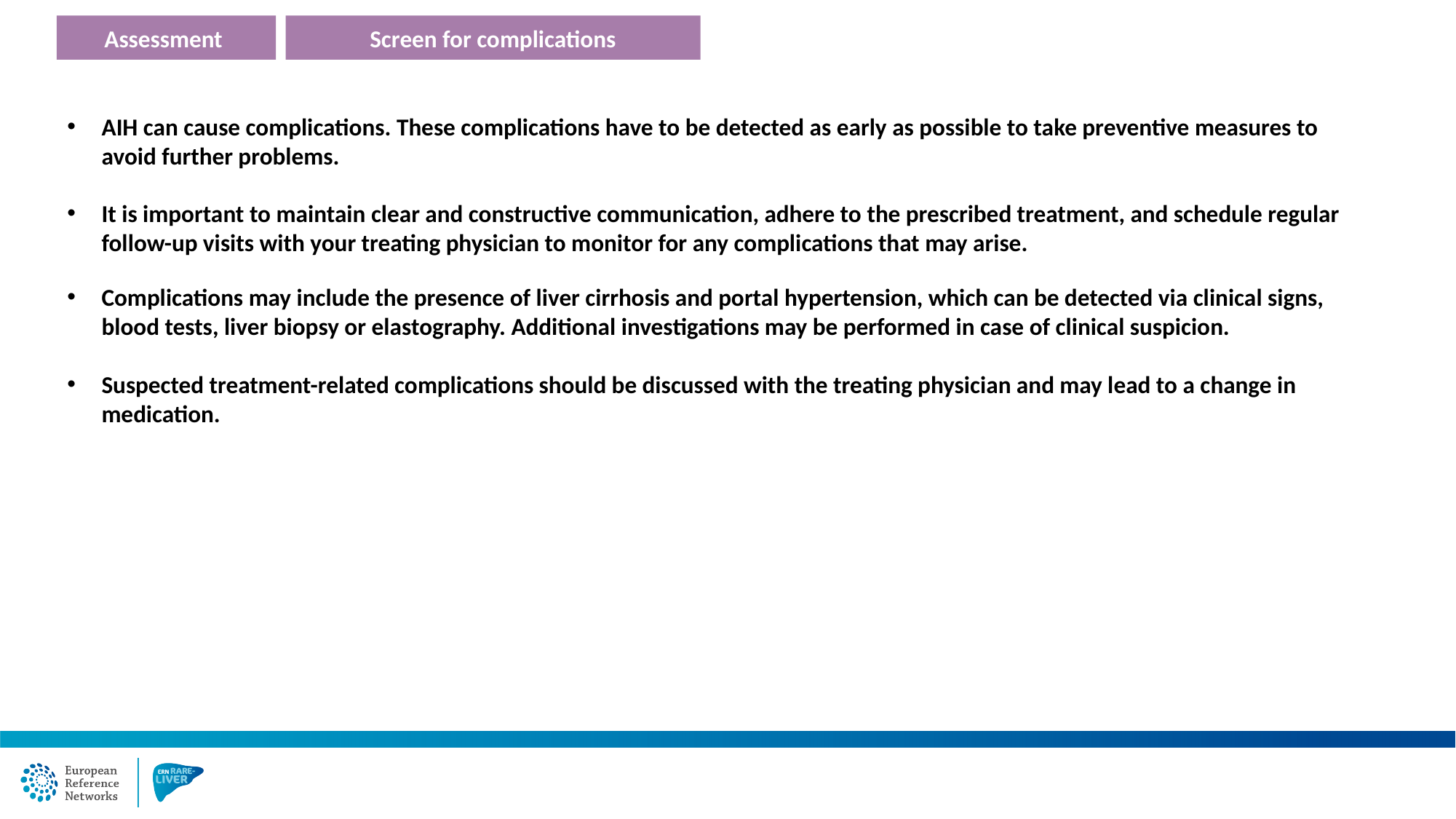

Assessment
Screen for complications
AIH can cause complications. These complications have to be detected as early as possible to take preventive measures to avoid further problems.

It is important to maintain clear and constructive communication, adhere to the prescribed treatment, and schedule regular follow-up visits with your treating physician to monitor for any complications that may arise.

Complications may include the presence of liver cirrhosis and portal hypertension, which can be detected via clinical signs, blood tests, liver biopsy or elastography. Additional investigations may be performed in case of clinical suspicion.

Suspected treatment-related complications should be discussed with the treating physician and may lead to a change in medication.